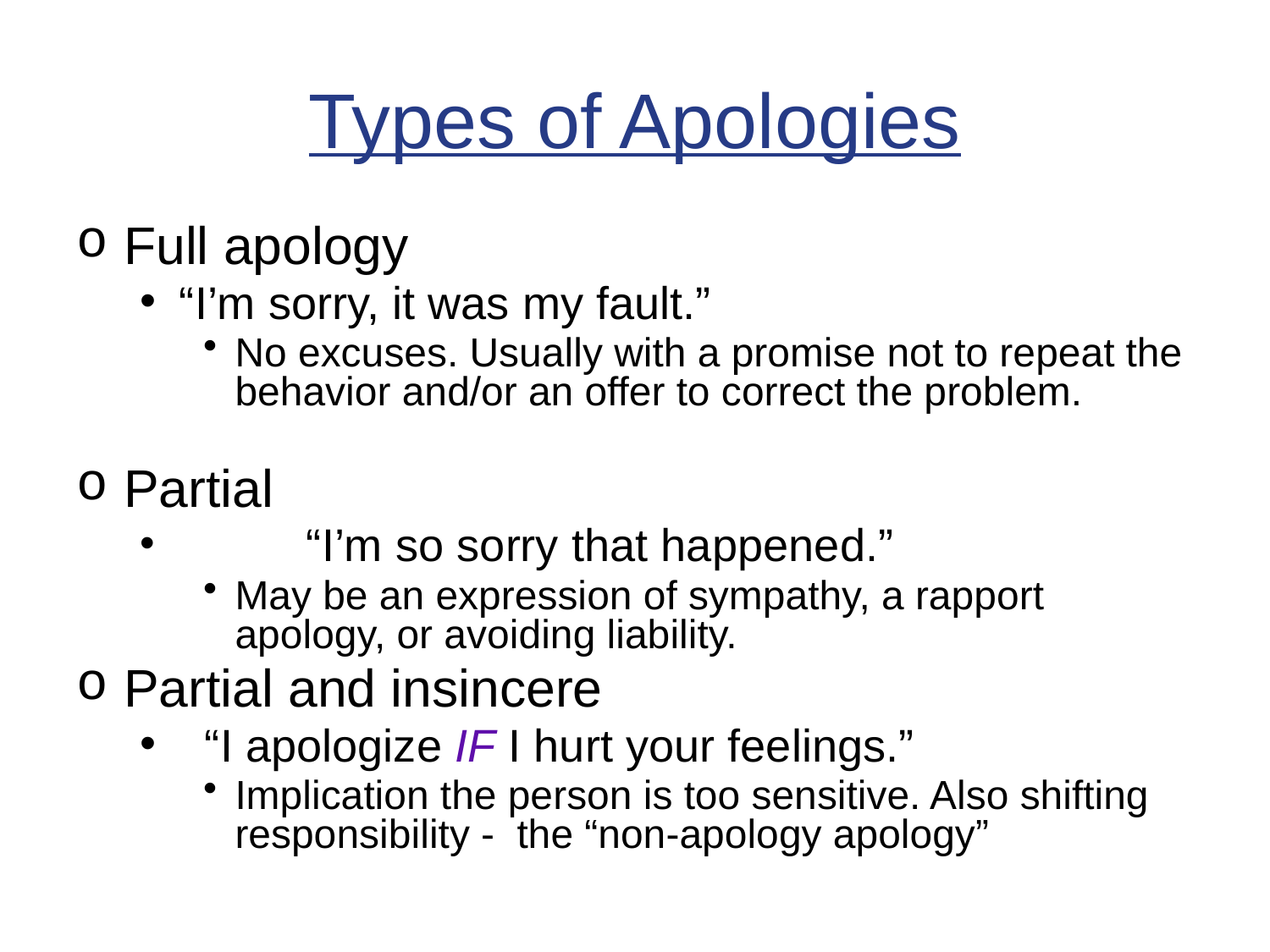

# Types of Apologies

Full apology
“I’m sorry, it was my fault.”
No excuses. Usually with a promise not to repeat the behavior and/or an offer to correct the problem.

Partial
	“I’m so sorry that happened.”
May be an expression of sympathy, a rapport apology, or avoiding liability.
Partial and insincere
  “I apologize IF I hurt your feelings.”
Implication the person is too sensitive. Also shifting responsibility -  the “non-apology apology”